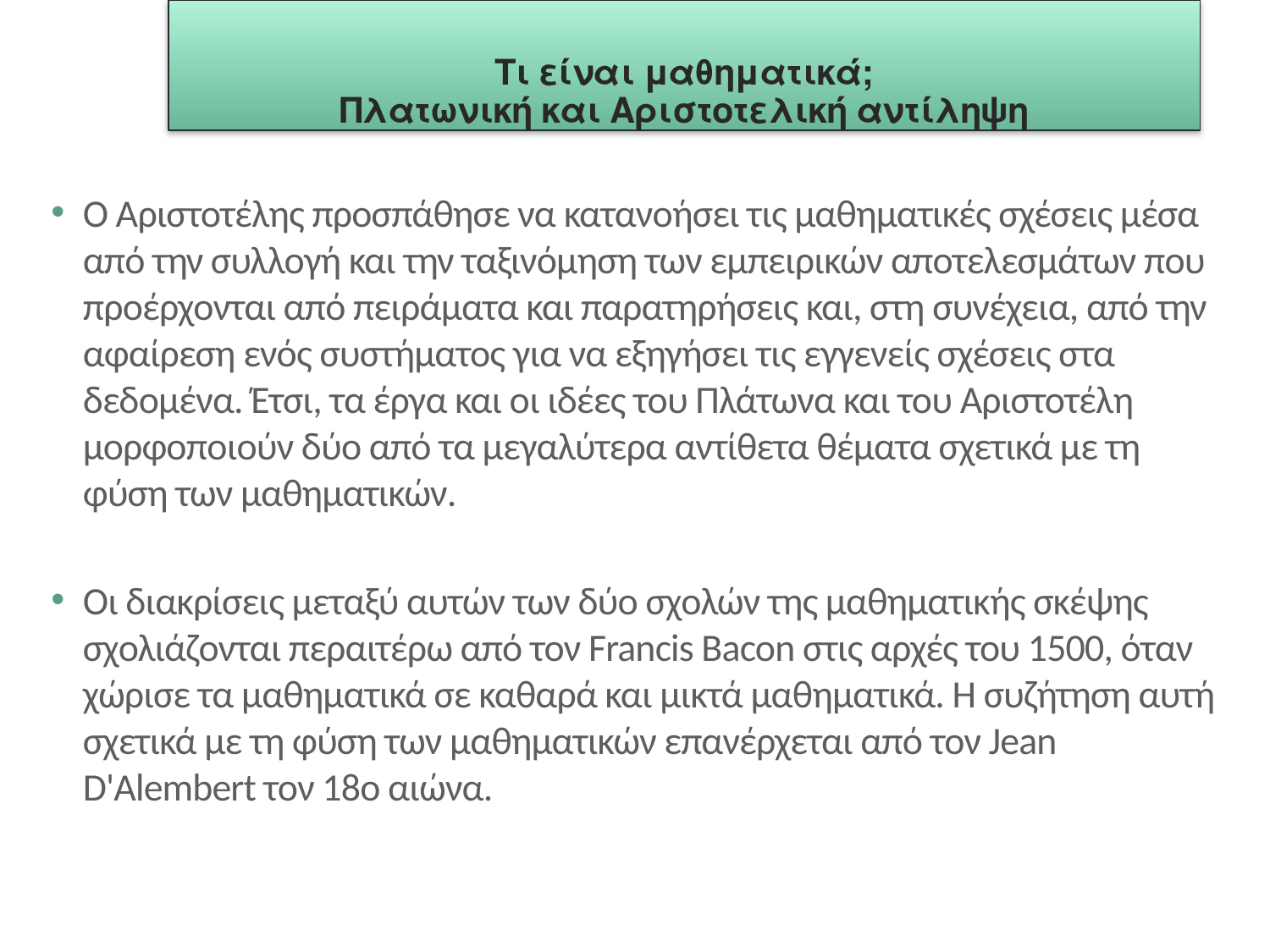

Τι είναι μαθηματικά;
Πλατωνική και Αριστοτελική αντίληψη
Ο Αριστοτέλης προσπάθησε να κατανοήσει τις μαθηματικές σχέσεις μέσα από την συλλογή και την ταξινόμηση των εμπειρικών αποτελεσμάτων που προέρχονται από πειράματα και παρατηρήσεις και, στη συνέχεια, από την αφαίρεση ενός συστήματος για να εξηγήσει τις εγγενείς σχέσεις στα δεδομένα. Έτσι, τα έργα και οι ιδέες του Πλάτωνα και του Αριστοτέλη μορφοποιούν δύο από τα μεγαλύτερα αντίθετα θέματα σχετικά με τη φύση των μαθηματικών.

Οι διακρίσεις μεταξύ αυτών των δύο σχολών της μαθηματικής σκέψης σχολιάζονται περαιτέρω από τον Francis Bacon στις αρχές του 1500, όταν χώρισε τα μαθηματικά σε καθαρά και μικτά μαθηματικά. Η συζήτηση αυτή σχετικά με τη φύση των μαθηματικών επανέρχεται από τον Jean D'Alembert τον 18ο αιώνα.